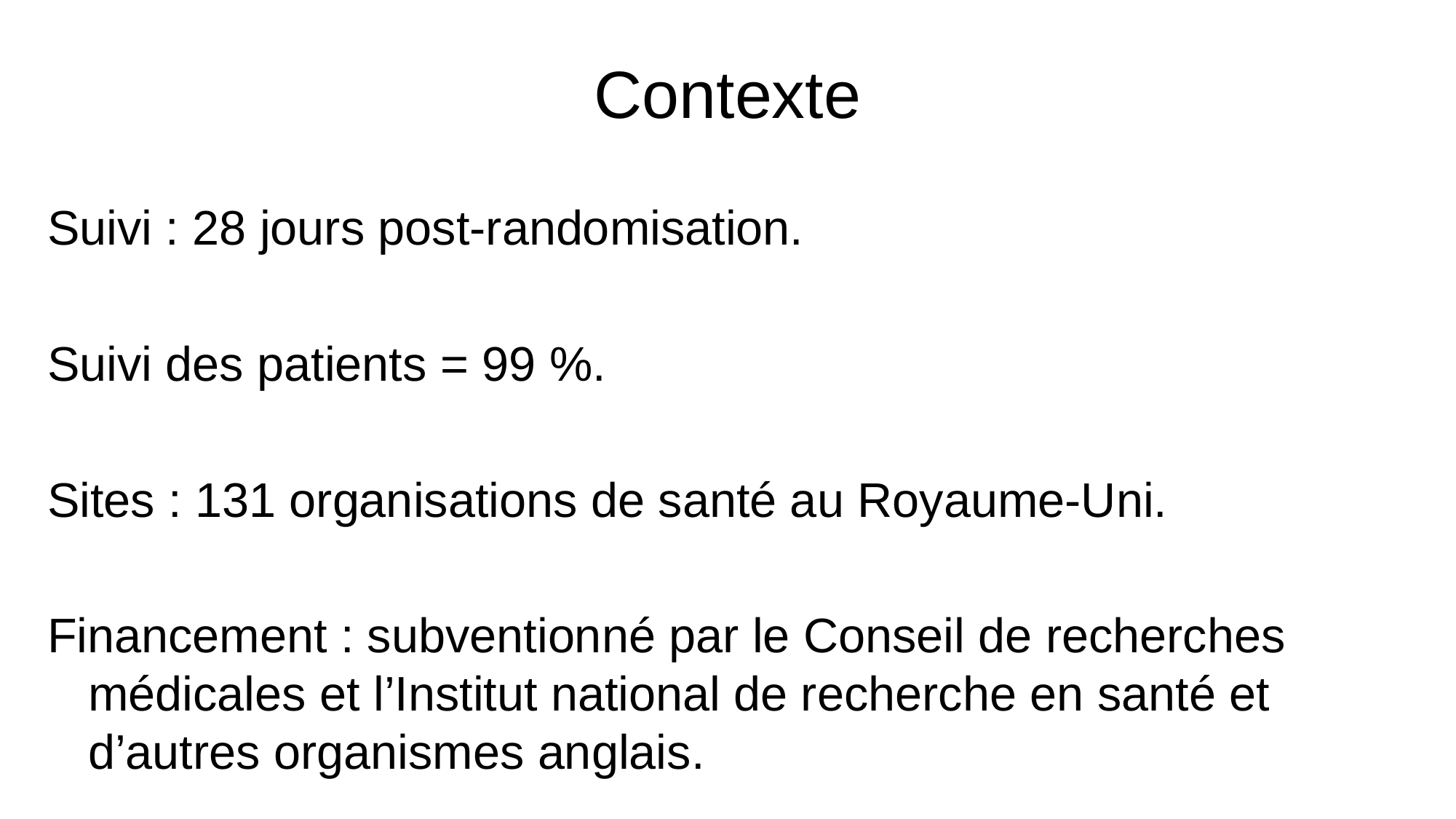

# Contexte
Suivi : 28 jours post-randomisation.

Suivi des patients = 99 %.

Sites : 131 organisations de santé au Royaume-Uni.

Financement : subventionné par le Conseil de recherches médicales et l’Institut national de recherche en santé et d’autres organismes anglais.